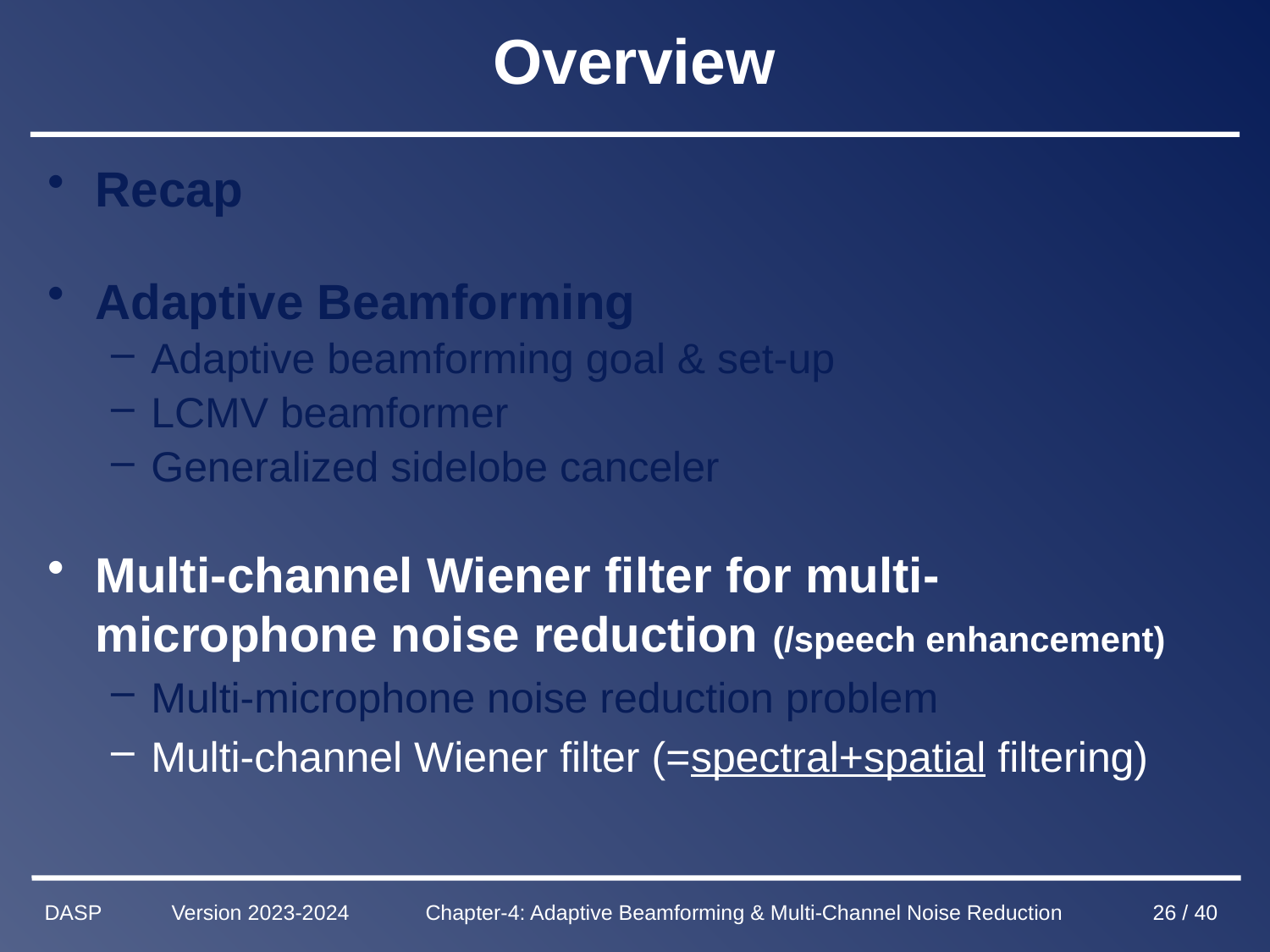

# Overview
Recap
Adaptive Beamforming
Adaptive beamforming goal & set-up
LCMV beamformer
Generalized sidelobe canceler
Multi-channel Wiener filter for multi-microphone noise reduction (/speech enhancement)
Multi-microphone noise reduction problem
Multi-channel Wiener filter (=spectral+spatial filtering)